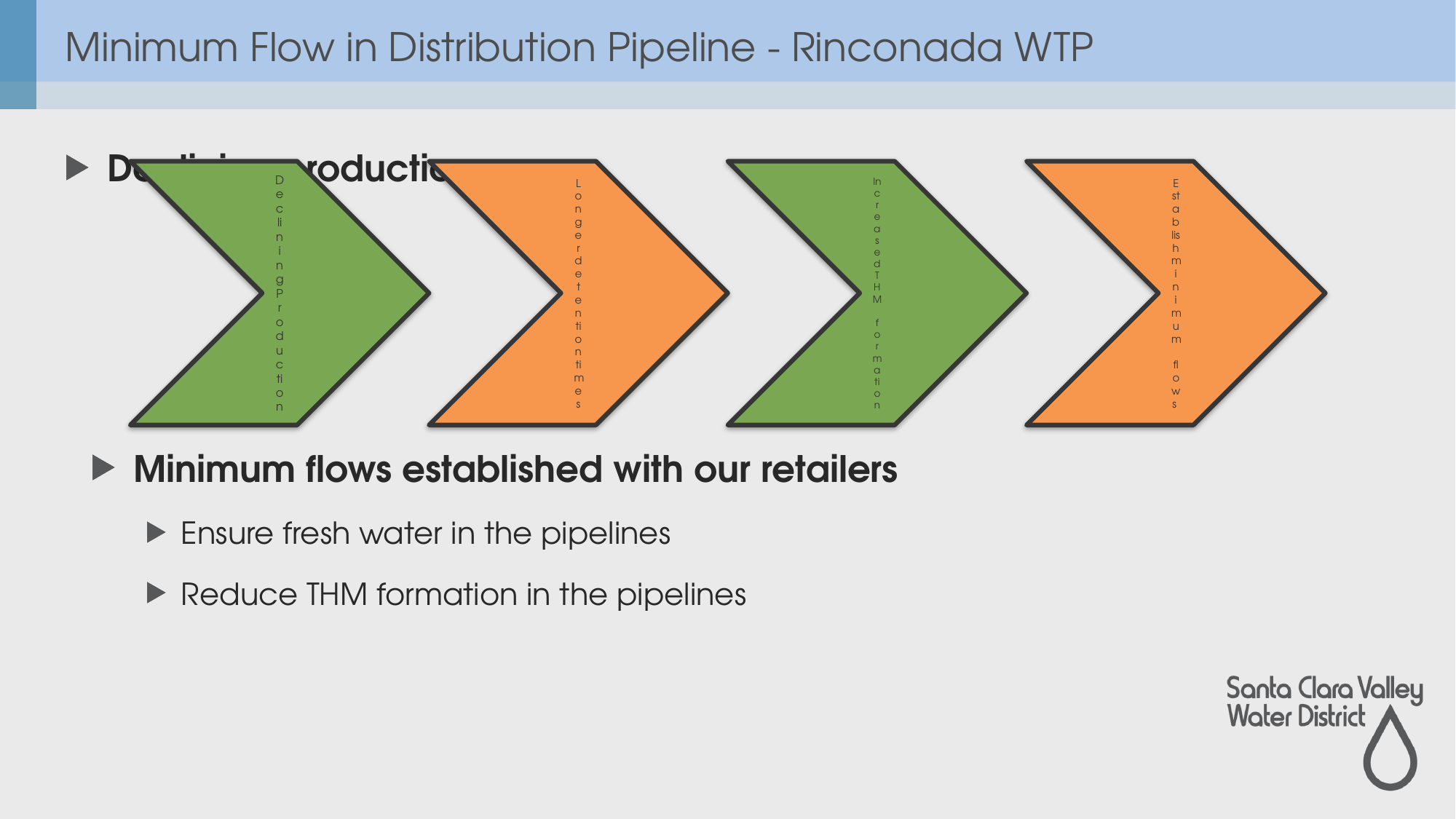

# Minimum Flow in Distribution Pipeline - Rinconada WTP
Declining production
Declining Production
Longer detention times
Increased THM formation
Establish minimum flows
Minimum flows established with our retailers
Ensure fresh water in the pipelines
Reduce THM formation in the pipelines